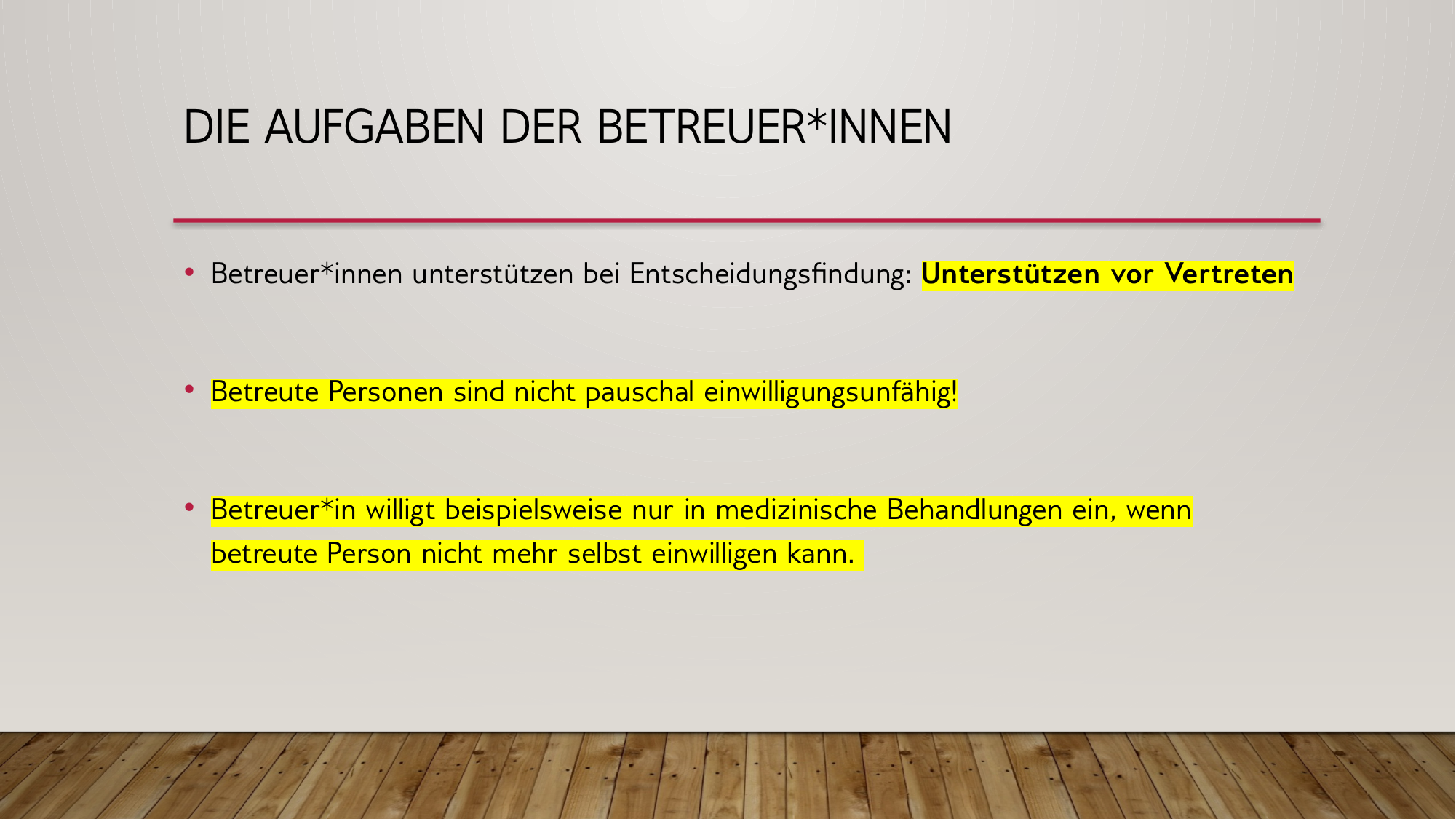

Die Aufgaben der Betreuer*innen
Betreuer*innen unterstützen bei Entscheidungsfindung: Unterstützen vor Vertreten

Betreute Personen sind nicht pauschal einwilligungsunfähig!

Betreuer*in willigt beispielsweise nur in medizinische Behandlungen ein, wenn betreute Person nicht mehr selbst einwilligen kann.